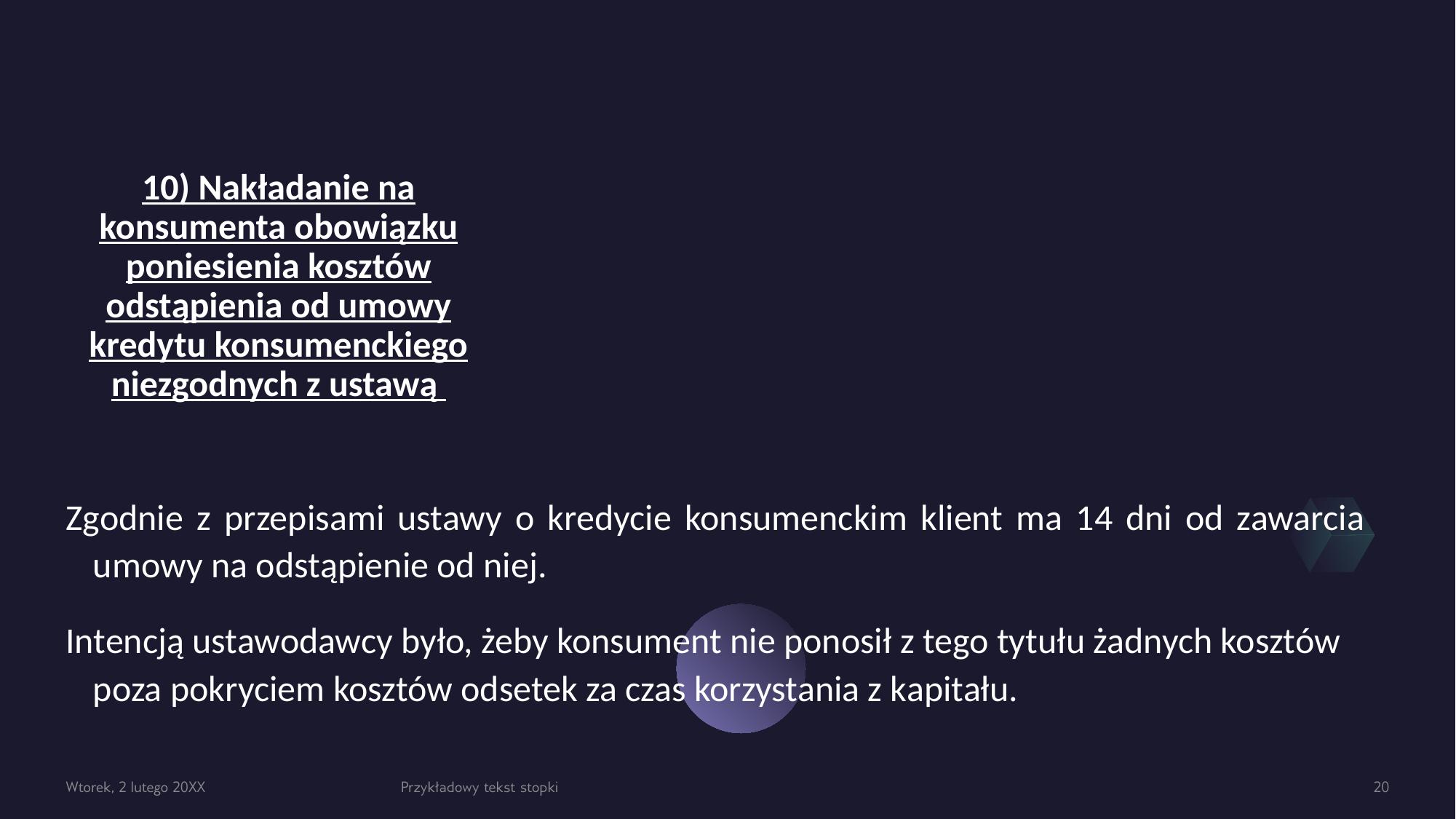

# 10) Nakładanie na konsumenta obowiązku poniesienia kosztów odstąpienia od umowy kredytu konsumenckiego niezgodnych z ustawą
Zgodnie z przepisami ustawy o kredycie konsumenckim klient ma 14 dni od zawarcia umowy na odstąpienie od niej.
Intencją ustawodawcy było, żeby konsument nie ponosił z tego tytułu żadnych kosztów poza pokryciem kosztów odsetek za czas korzystania z kapitału.

Wtorek, 2 lutego 20XX
Przykładowy tekst stopki
20